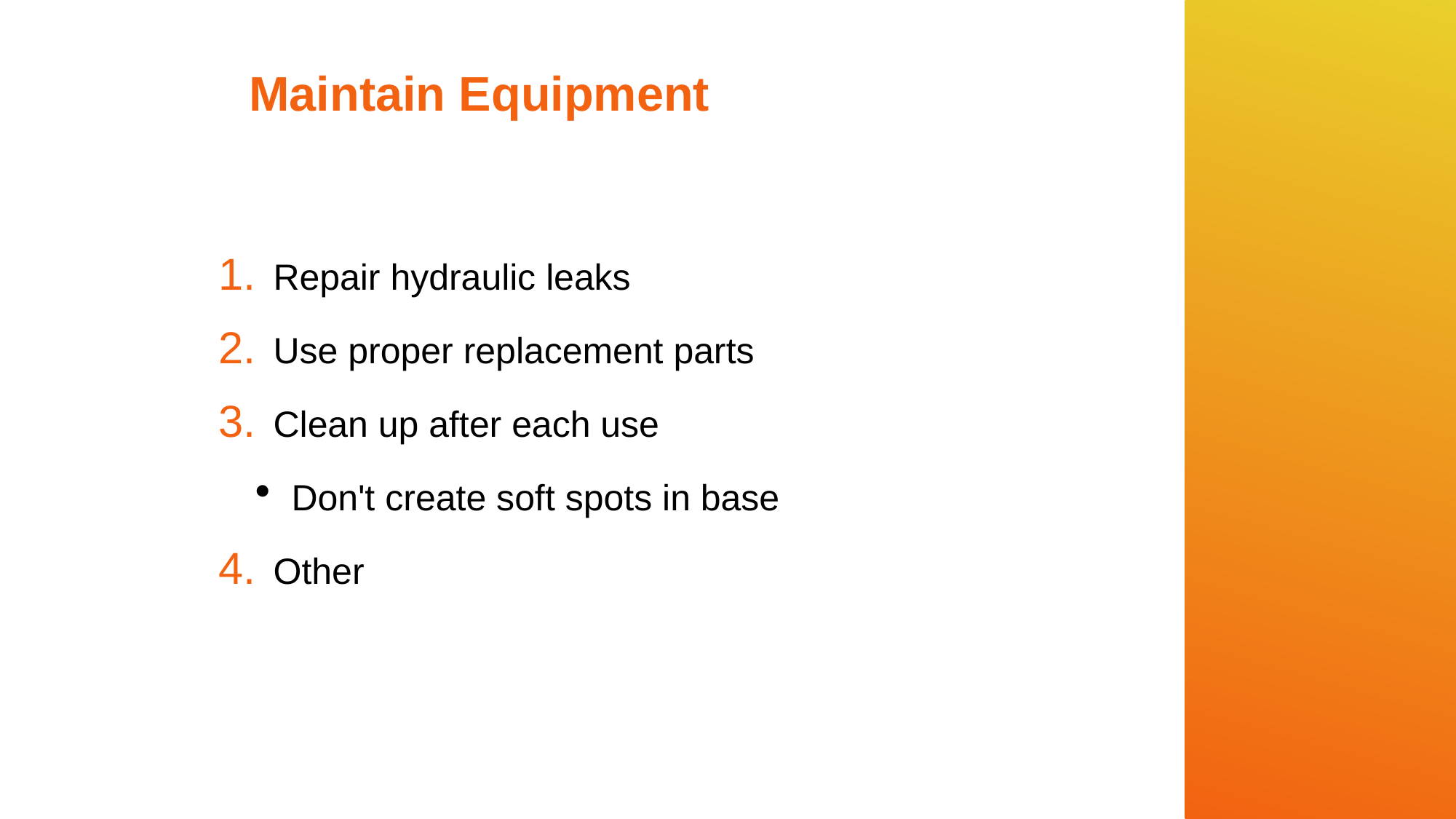

Maintain Equipment
#
Repair hydraulic leaks
Use proper replacement parts
Clean up after each use
Don't create soft spots in base
Other